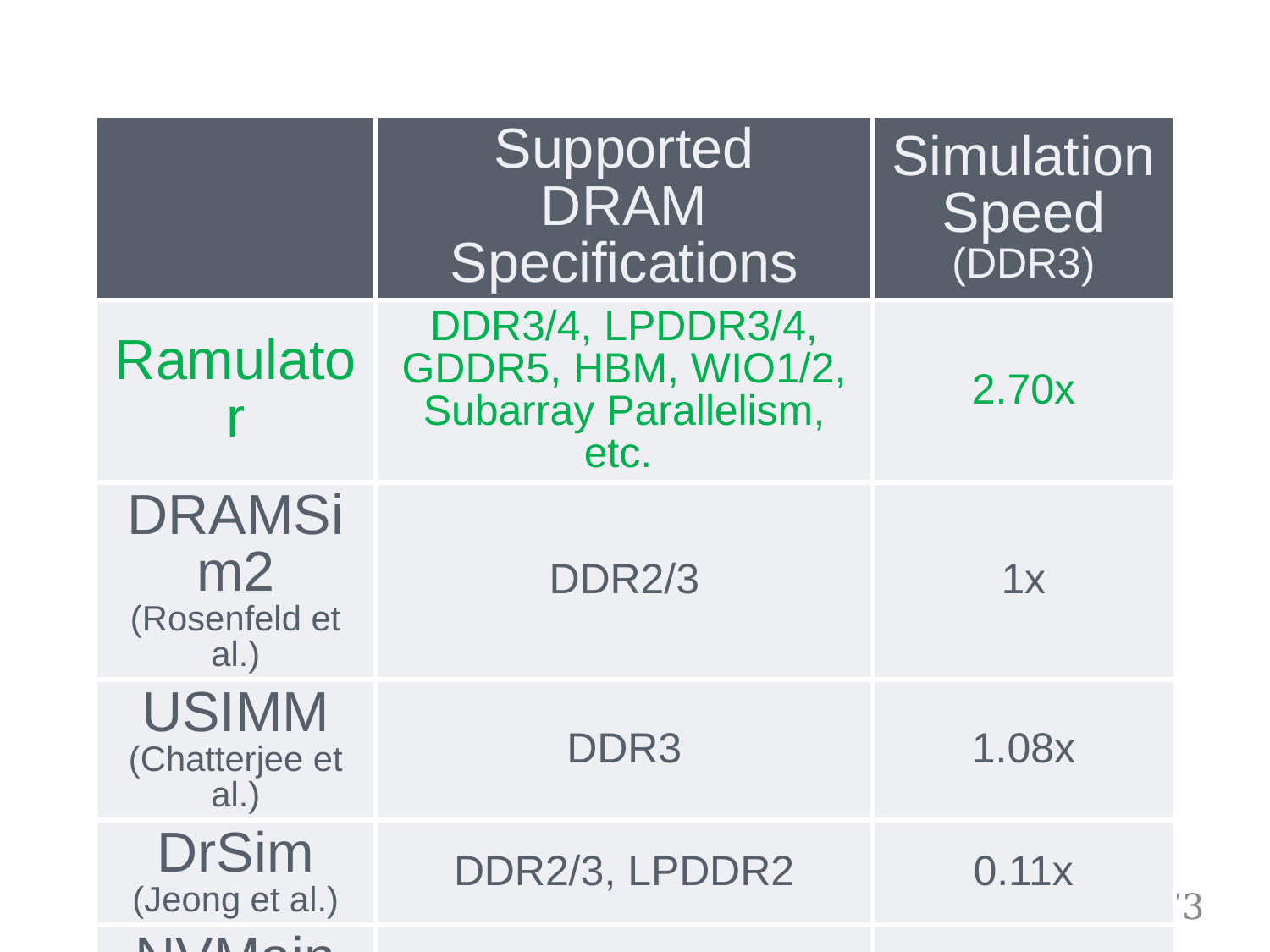

|  | Supported DRAM Specifications | Simulation Speed (DDR3) |
| --- | --- | --- |
| Ramulator | DDR3/4, LPDDR3/4, GDDR5, HBM, WIO1/2, Subarray Parallelism, etc. | 2.70x |
| DRAMSim2 (Rosenfeld et al.) | DDR2/3 | 1x |
| USIMM (Chatterjee et al.) | DDR3 | 1.08x |
| DrSim (Jeong et al.) | DDR2/3, LPDDR2 | 0.11x |
| NVMain (Poremba and Xie) | DDR3, LPDDR3/4 | 0.30x |
73